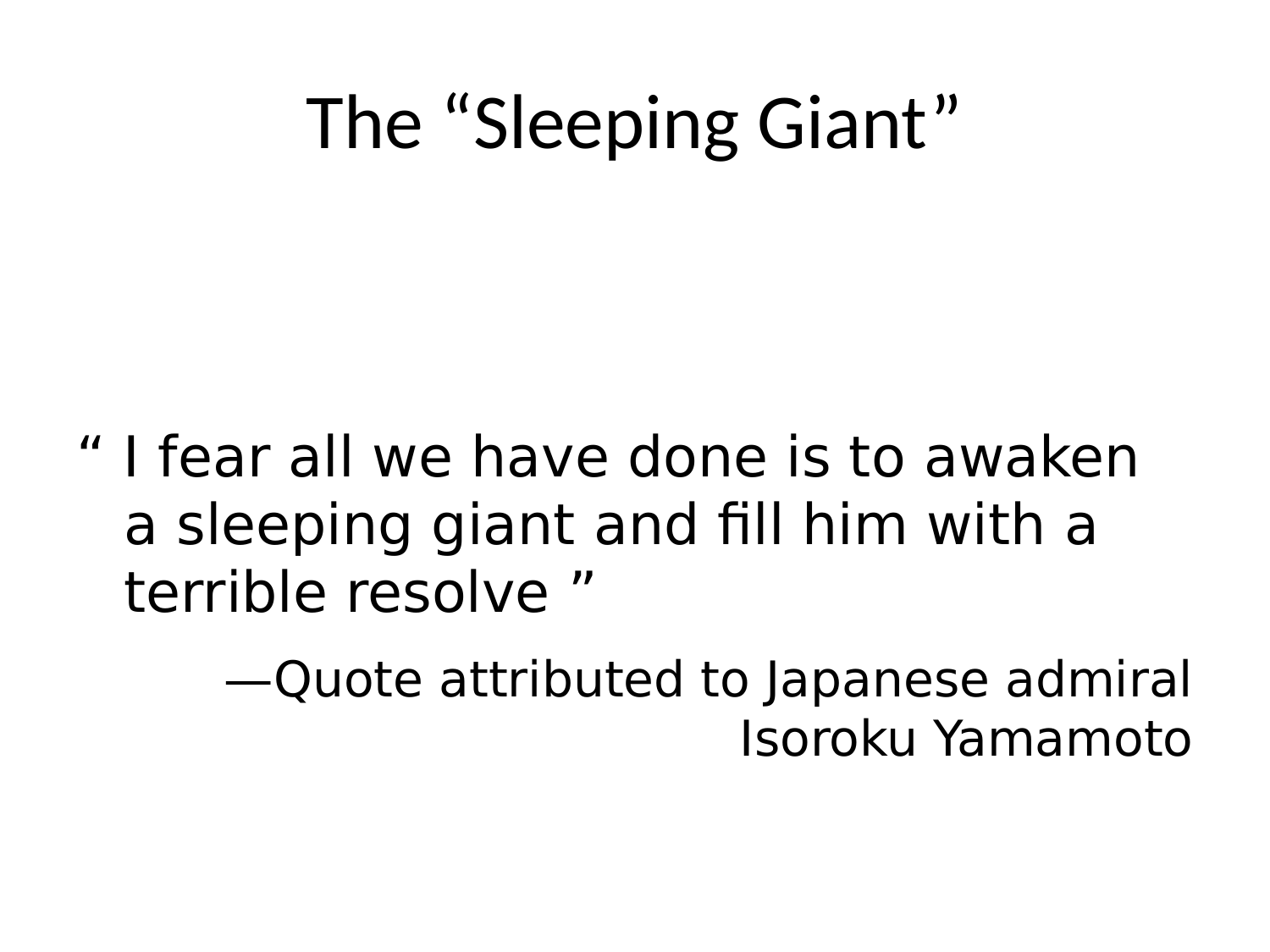

# The “Sleeping Giant”

“ I fear all we have done is to awaken a sleeping giant and fill him with a terrible resolve ”
—Quote attributed to Japanese admiral Isoroku Yamamoto